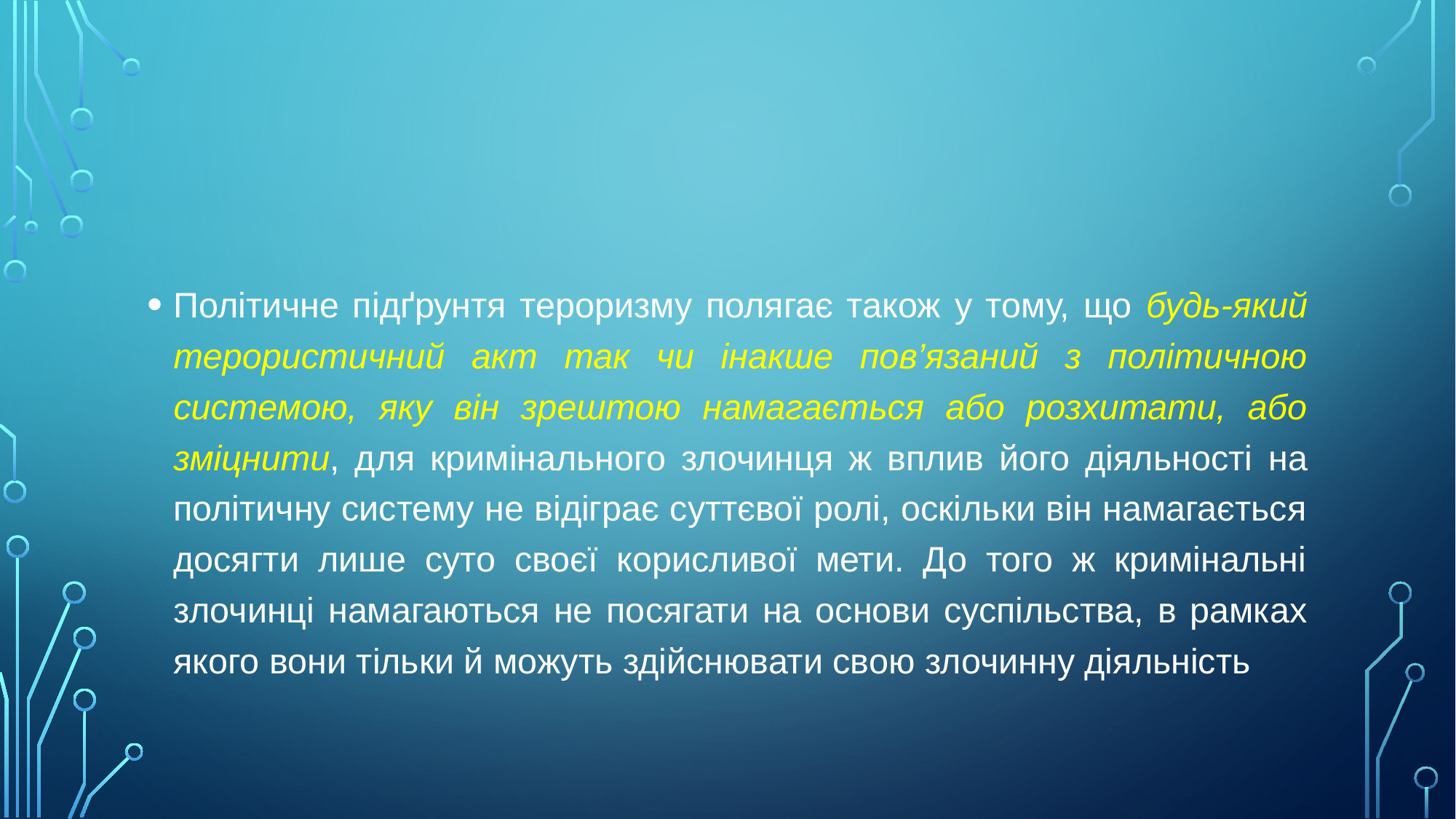

#
Політичне підґрунтя тероризму полягає також у тому, що будь-який терористичний акт так чи інакше пов’язаний з політичною системою, яку він зрештою намагається або розхитати, або зміцнити, для кримінального злочинця ж вплив його діяльності на політичну систему не відіграє суттєвої ролі, оскільки він намагається досягти лише суто своєї корисливої мети. До того ж кримінальні злочинці намагаються не посягати на основи суспільства, в рамках якого вони тільки й можуть здійснювати свою злочинну діяльність